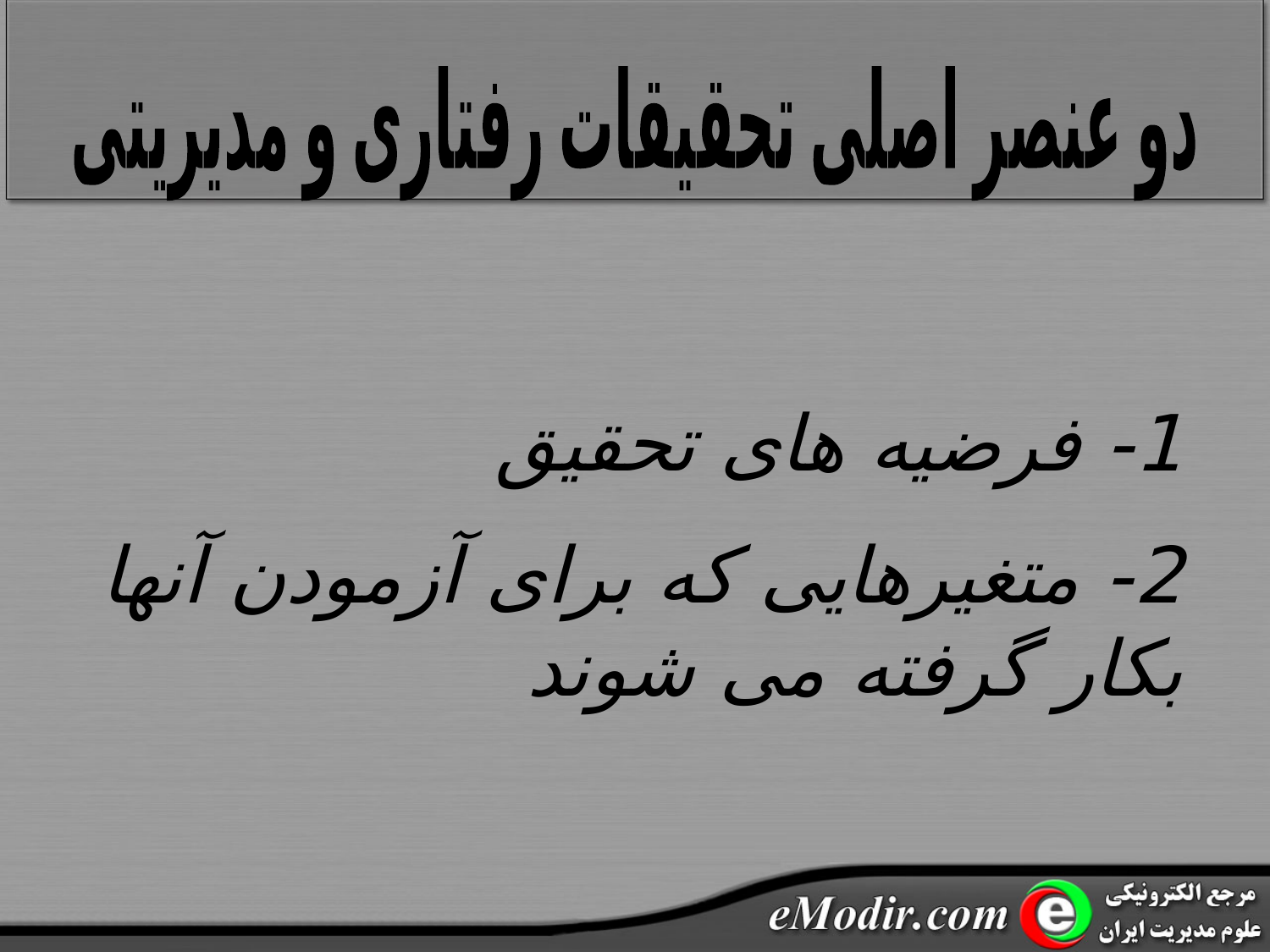

دو عنصر اصلی تحقیقات رفتاری و مدیریتی
1- فرضیه های تحقیق
2- متغیرهایی که برای آزمودن آنها بکار گرفته می شوند